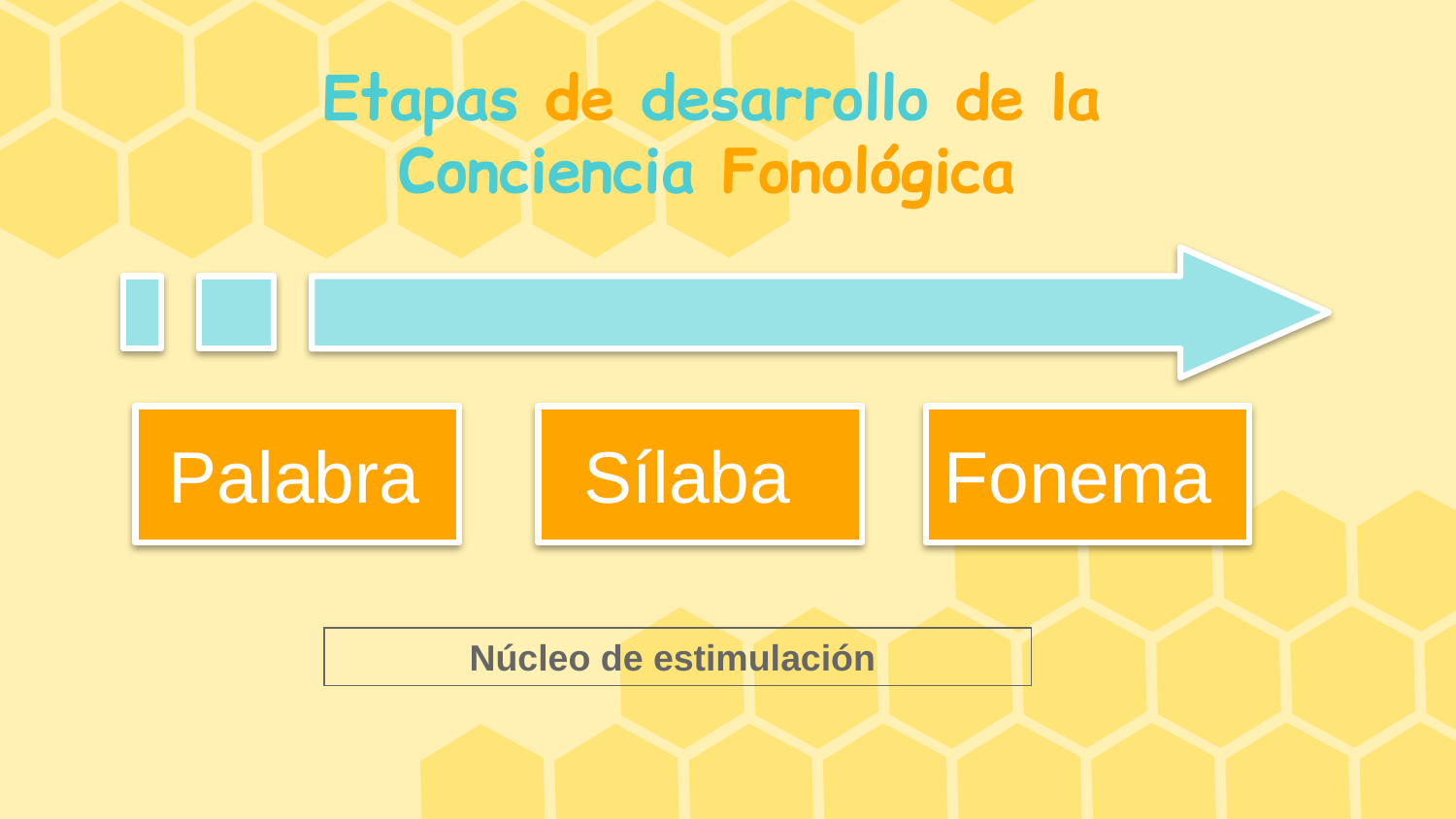

Etapas de desarrollo de la Conciencia Fonológica

Palabra
Sílaba
Fonema
Núcleo de estimulación